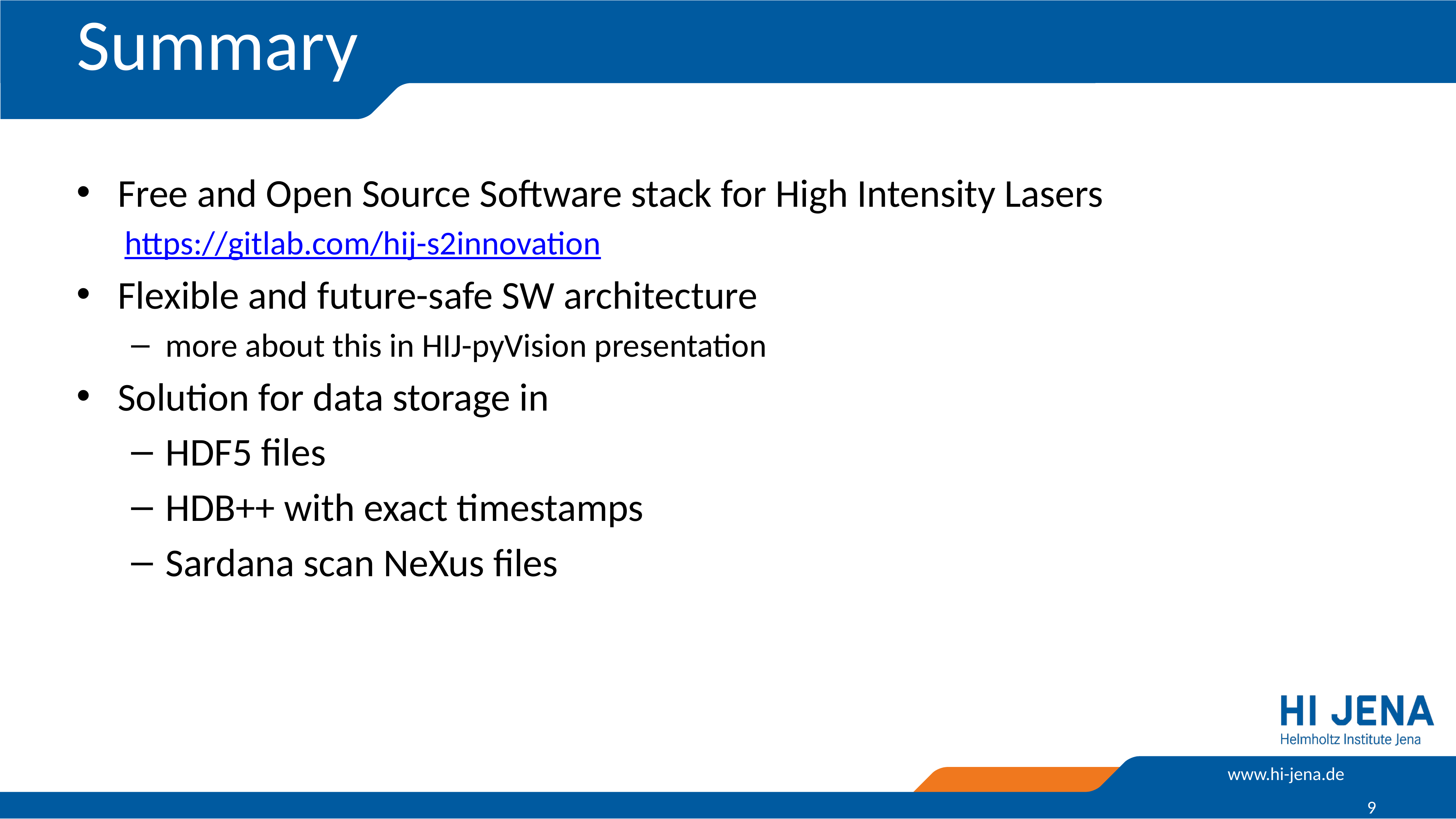

# Summary
Free and Open Source Software stack for High Intensity Lasers
https://gitlab.com/hij-s2innovation
Flexible and future-safe SW architecture
more about this in HIJ-pyVision presentation
Solution for data storage in
HDF5 files
HDB++ with exact timestamps
Sardana scan NeXus files

9